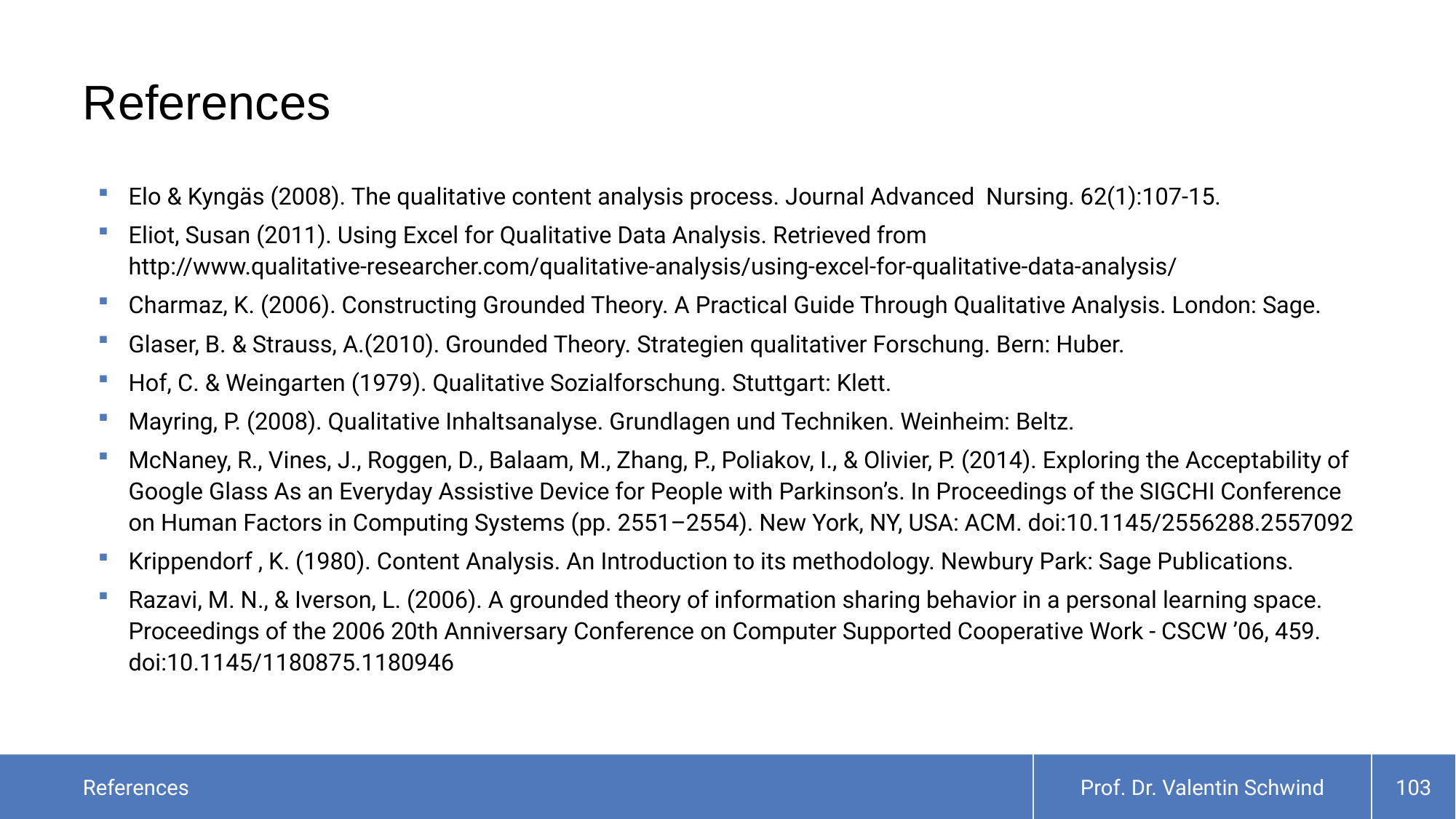

# References
Elo & Kyngäs (2008). The qualitative content analysis process. Journal Advanced  Nursing. 62(1):107-15.
Eliot, Susan (2011). Using Excel for Qualitative Data Analysis. Retrieved from http://www.qualitative-researcher.com/qualitative-analysis/using-excel-for-qualitative-data-analysis/
Charmaz, K. (2006). Constructing Grounded Theory. A Practical Guide Through Qualitative Analysis. London: Sage.
Glaser, B. & Strauss, A.(2010). Grounded Theory. Strategien qualitativer Forschung. Bern: Huber.
Hof, C. & Weingarten (1979). Qualitative Sozialforschung. Stuttgart: Klett.
Mayring, P. (2008). Qualitative Inhaltsanalyse. Grundlagen und Techniken. Weinheim: Beltz.
McNaney, R., Vines, J., Roggen, D., Balaam, M., Zhang, P., Poliakov, I., & Olivier, P. (2014). Exploring the Acceptability of Google Glass As an Everyday Assistive Device for People with Parkinson’s. In Proceedings of the SIGCHI Conference on Human Factors in Computing Systems (pp. 2551–2554). New York, NY, USA: ACM. doi:10.1145/2556288.2557092
Krippendorf , K. (1980). Content Analysis. An Introduction to its methodology. Newbury Park: Sage Publications.
Razavi, M. N., & Iverson, L. (2006). A grounded theory of information sharing behavior in a personal learning space. Proceedings of the 2006 20th Anniversary Conference on Computer Supported Cooperative Work - CSCW ’06, 459. doi:10.1145/1180875.1180946
References
Prof. Dr. Valentin Schwind
103